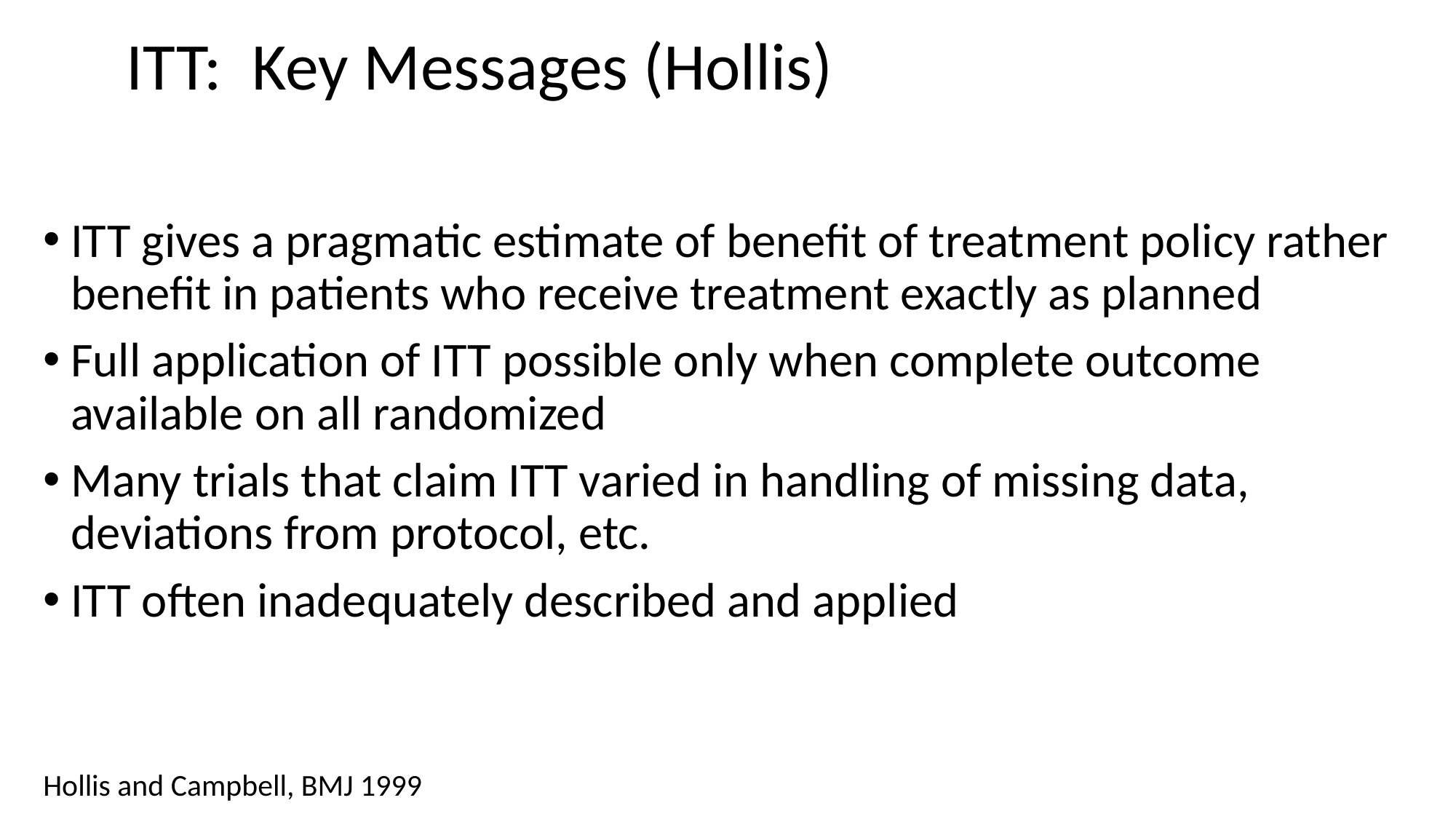

# ITT:  Key Messages (Hollis)

ITT gives a pragmatic estimate of benefit of treatment policy rather benefit in patients who receive treatment exactly as planned
Full application of ITT possible only when complete outcome available on all randomized
Many trials that claim ITT varied in handling of missing data, deviations from protocol, etc.
ITT often inadequately described and applied
Hollis and Campbell, BMJ 1999